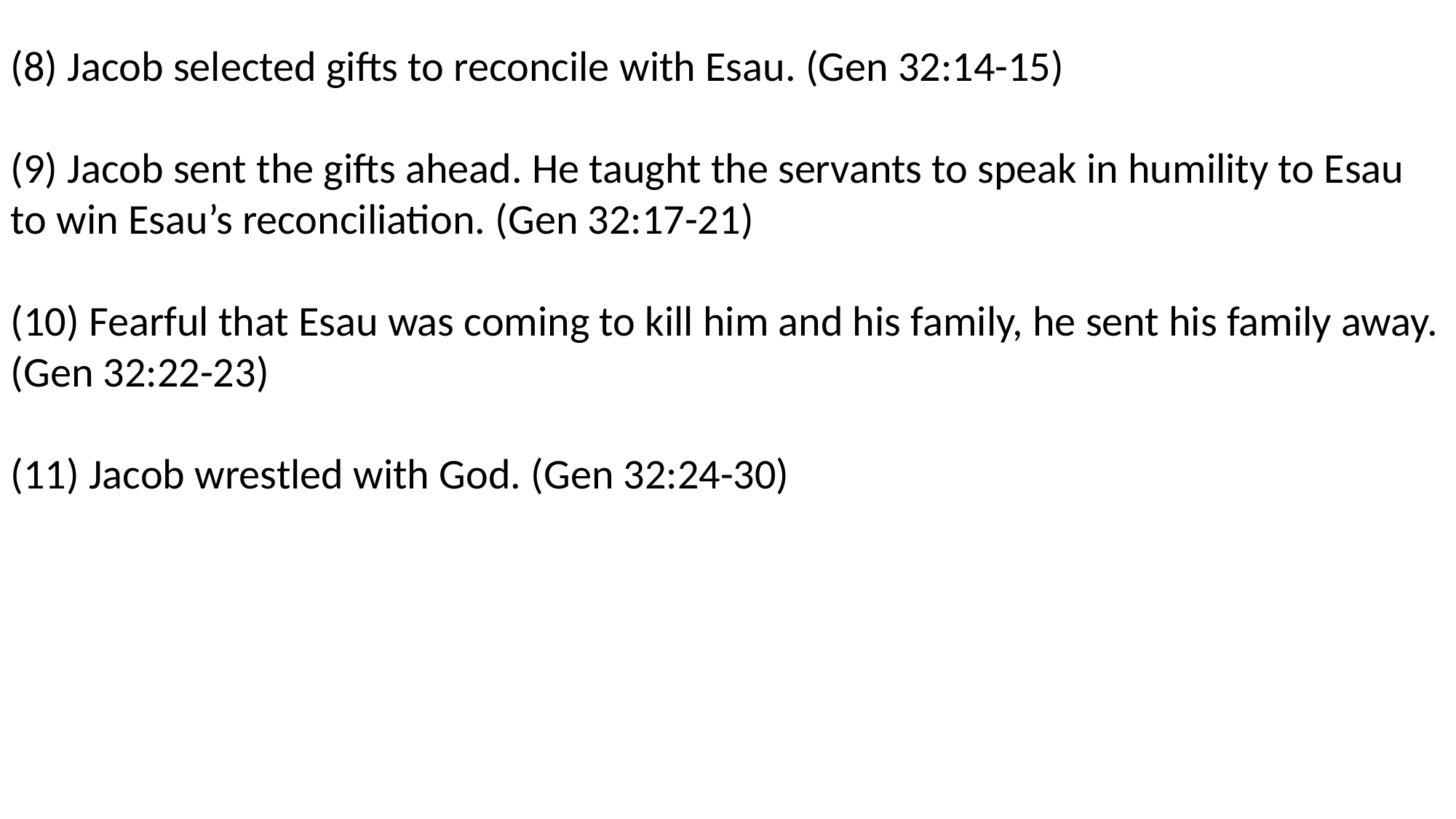

(8) Jacob selected gifts to reconcile with Esau. (Gen 32:14-15)

(9) Jacob sent the gifts ahead. He taught the servants to speak in humility to Esau to win Esau’s reconciliation. (Gen 32:17-21)

(10) Fearful that Esau was coming to kill him and his family, he sent his family away. (Gen 32:22-23)

(11) Jacob wrestled with God. (Gen 32:24-30)